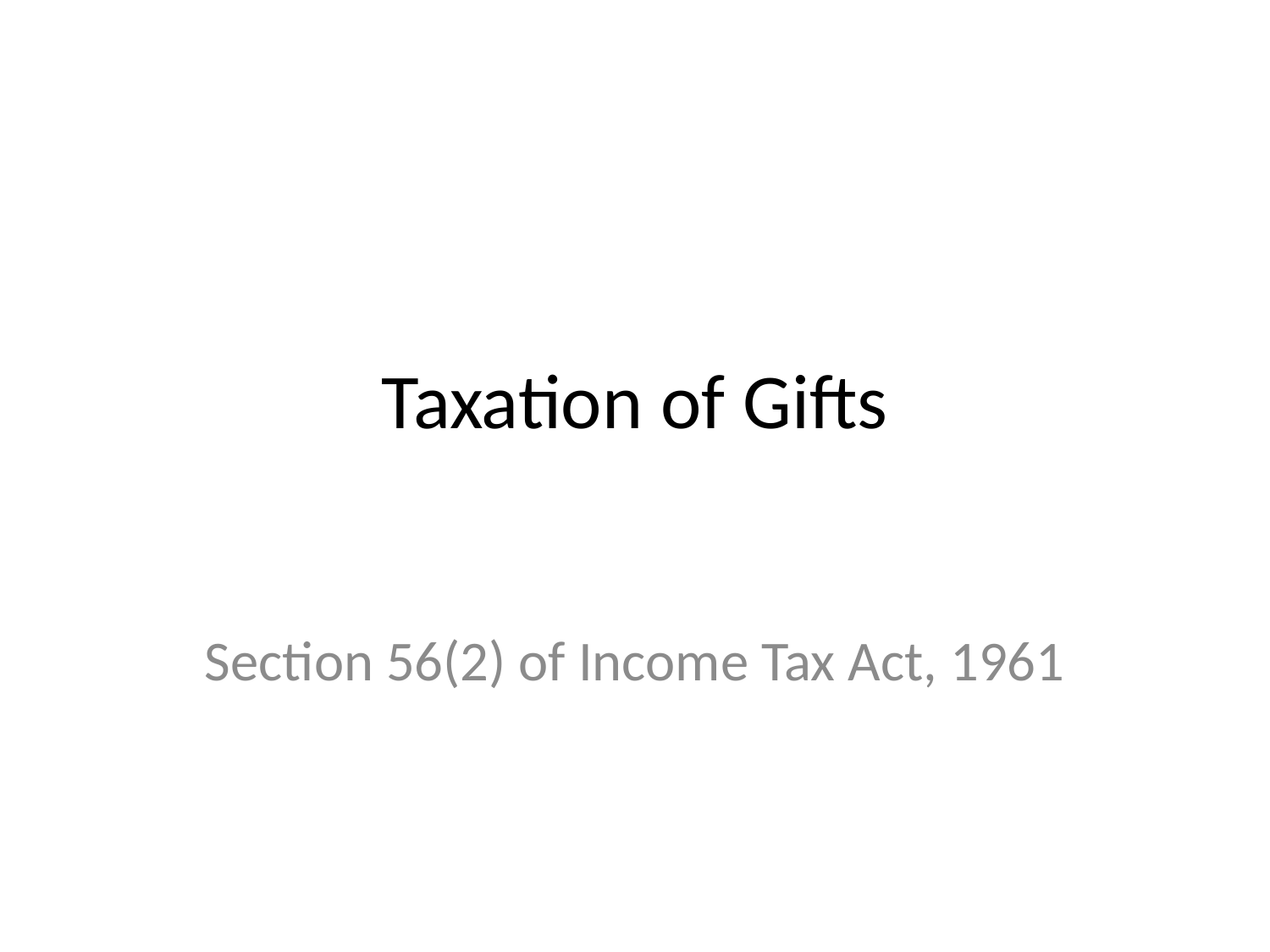

# Taxation of Gifts

Section 56(2) of Income Tax Act, 1961